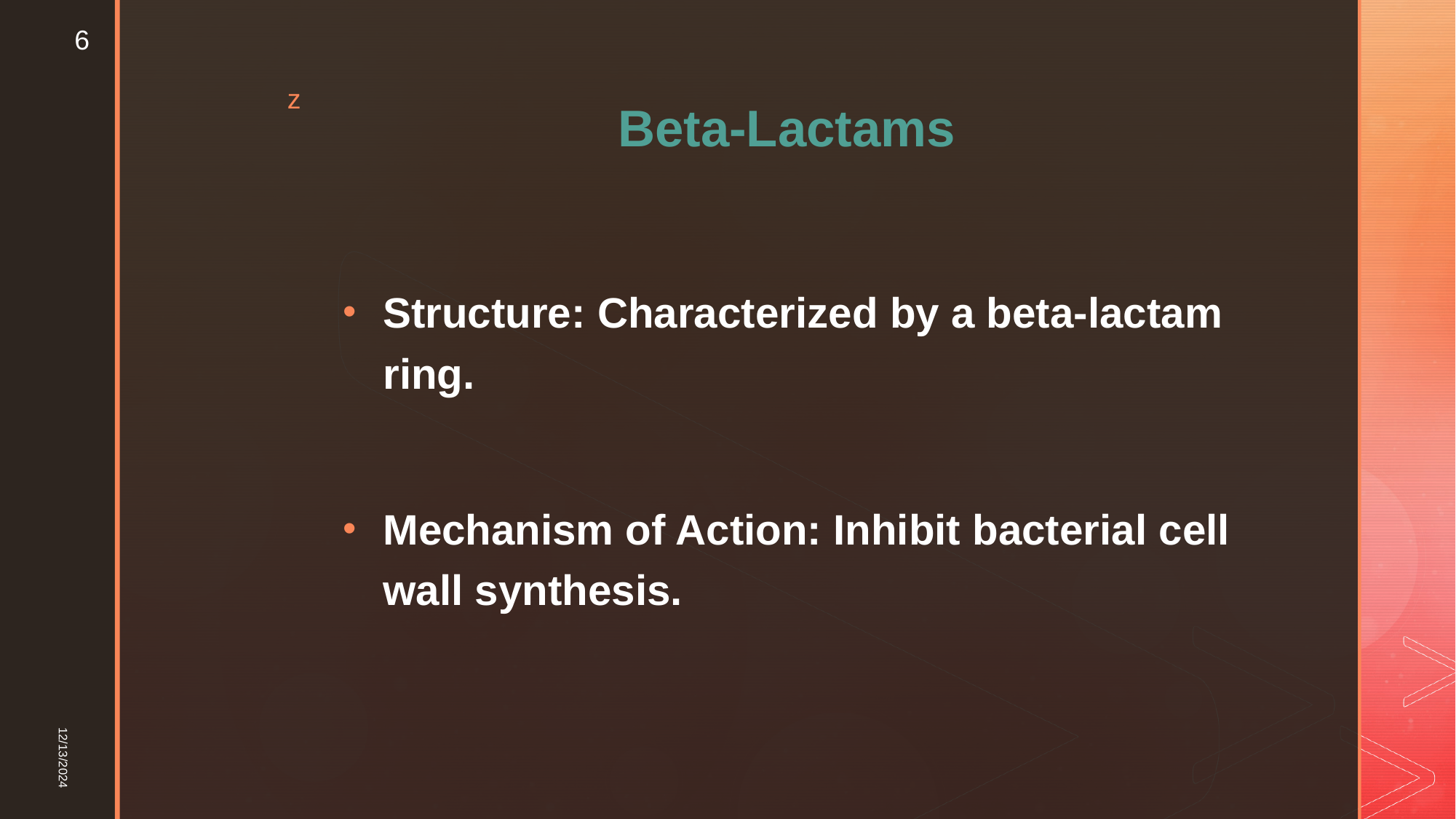

6
# Beta-Lactams
Structure: Characterized by a beta-lactam ring.

Mechanism of Action: Inhibit bacterial cell wall synthesis.

12/13/2024